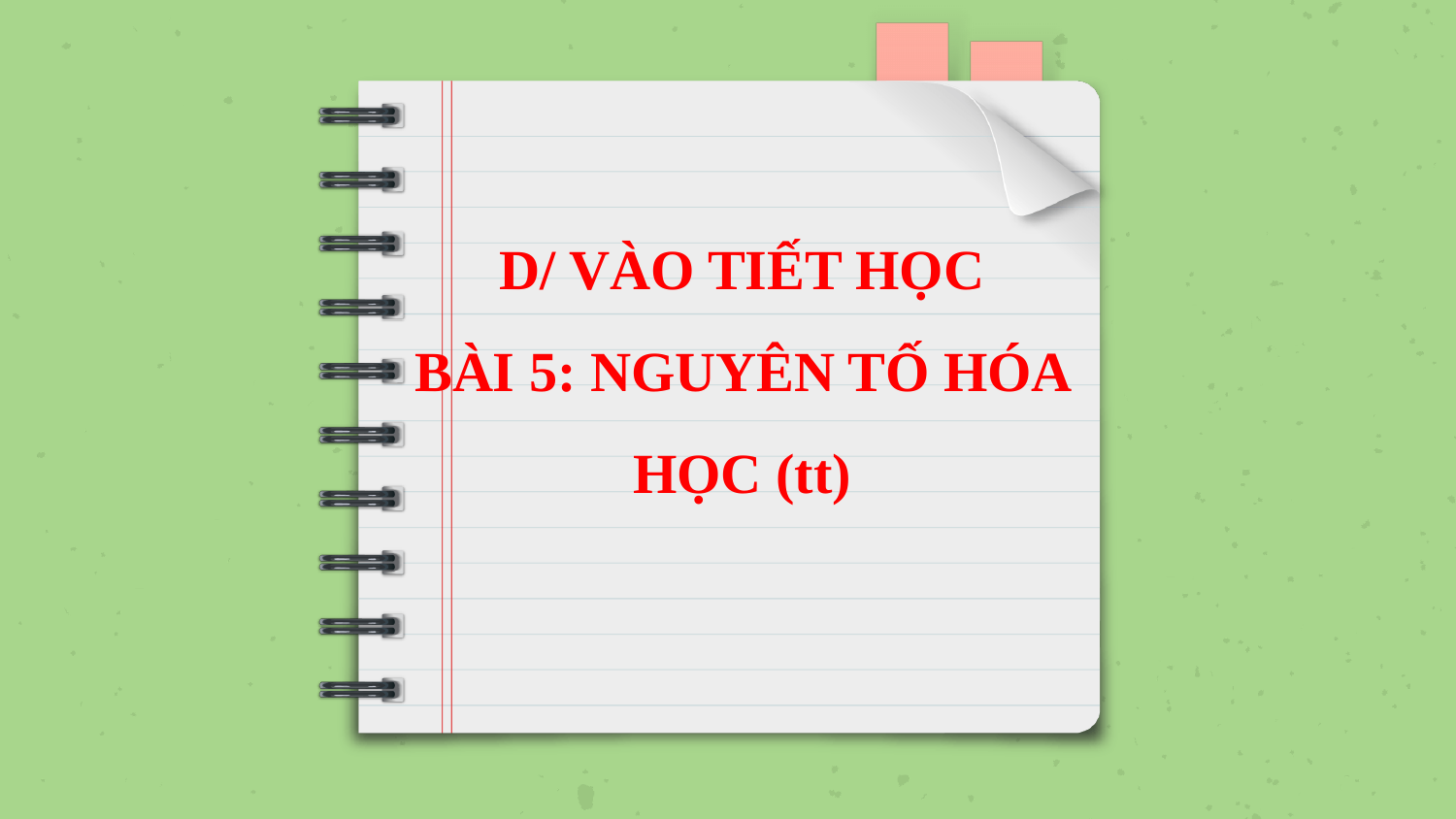

D/ VÀO TIẾT HỌC
BÀI 5: NGUYÊN TỐ HÓA HỌC (tt)